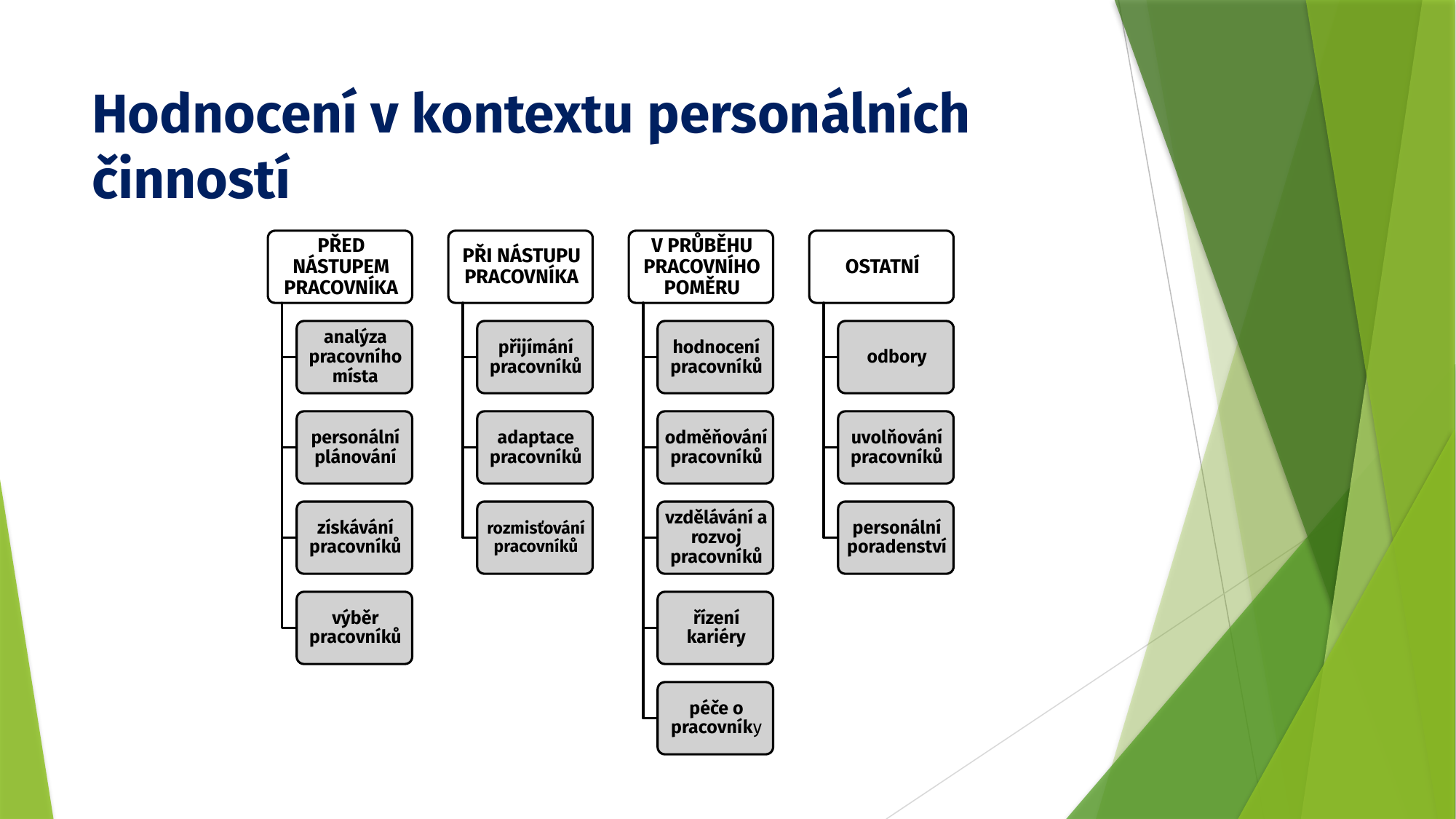

# Hodnocení v kontextu personálních činností
PŘED NÁSTUPEM PRACOVNÍKA
analýza pracovního místa
personální plánování
získávání pracovníků
výběr pracovníků
PŘI NÁSTUPU PRACOVNÍKA
přijímání pracovníků
adaptace pracovníků
rozmisťování pracovníků
V PRŮBĚHU PRACOVNÍHO POMĚRU
hodnocení pracovníků
odměňování pracovníků
vzdělávání a rozvoj pracovníků
řízení kariéry
péče o pracovníky
OSTATNÍ
odbory
uvolňování pracovníků
personální poradenství